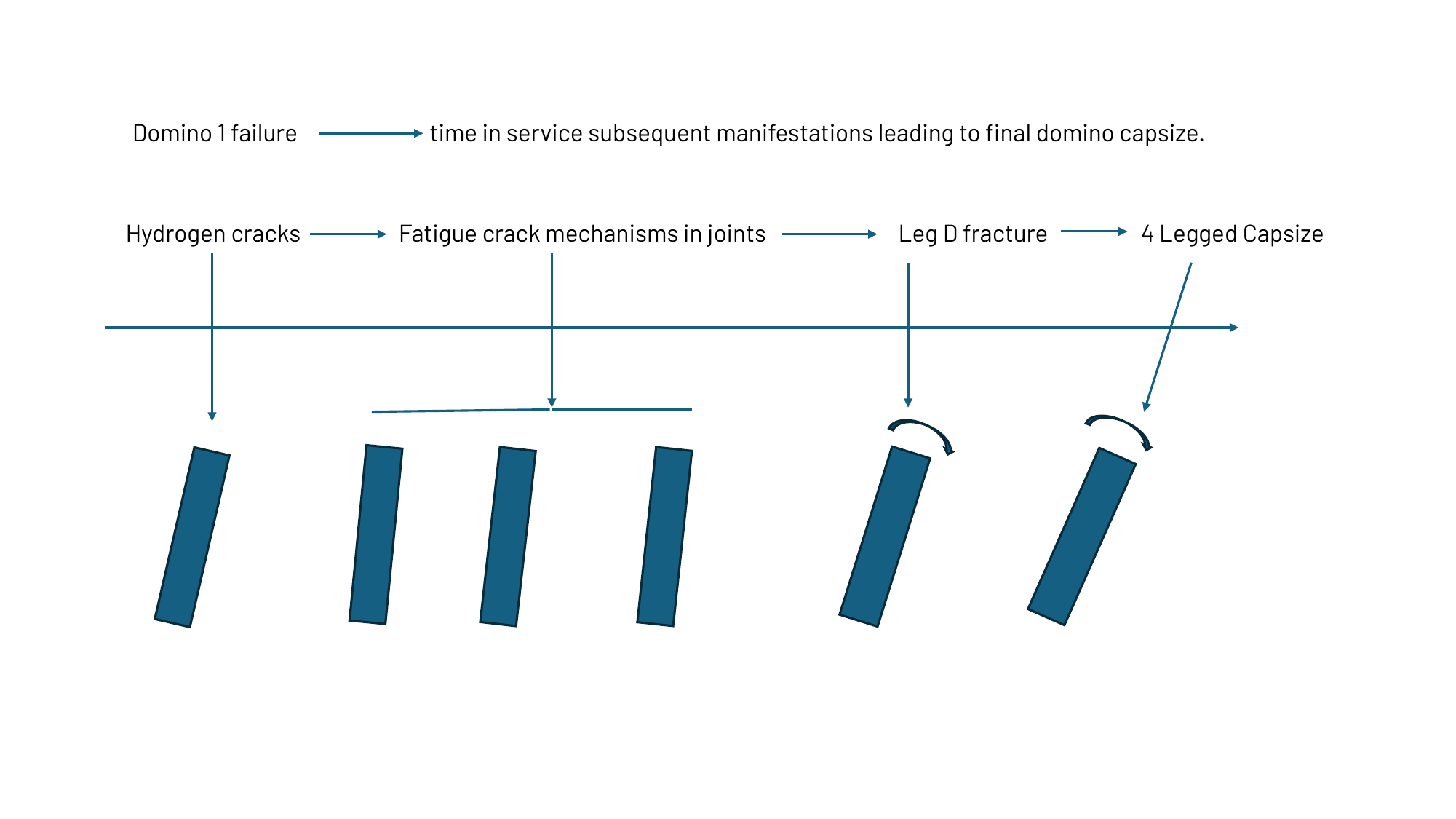

Domino 1 failure                           time in service subsequent manifestations leading to final domino capsize.

  Hydrogen cracks                    Fatigue crack mechanisms in joints                           Leg D fracture                   4 Legged Capsize